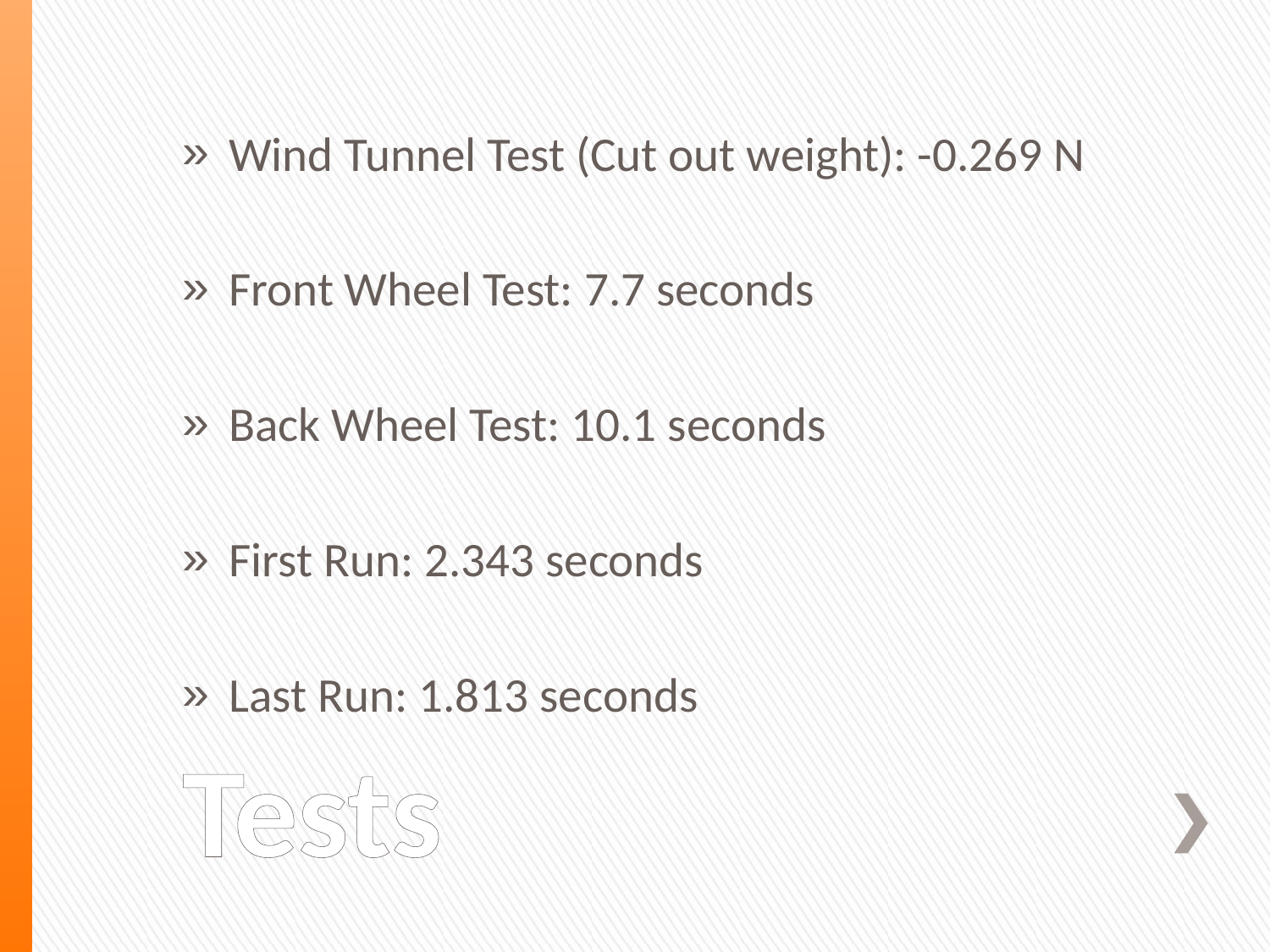

Wind Tunnel Test (Cut out weight): -0.269 N

Front Wheel Test: 7.7 seconds

Back Wheel Test: 10.1 seconds

First Run: 2.343 seconds

Last Run: 1.813 seconds
# Tests